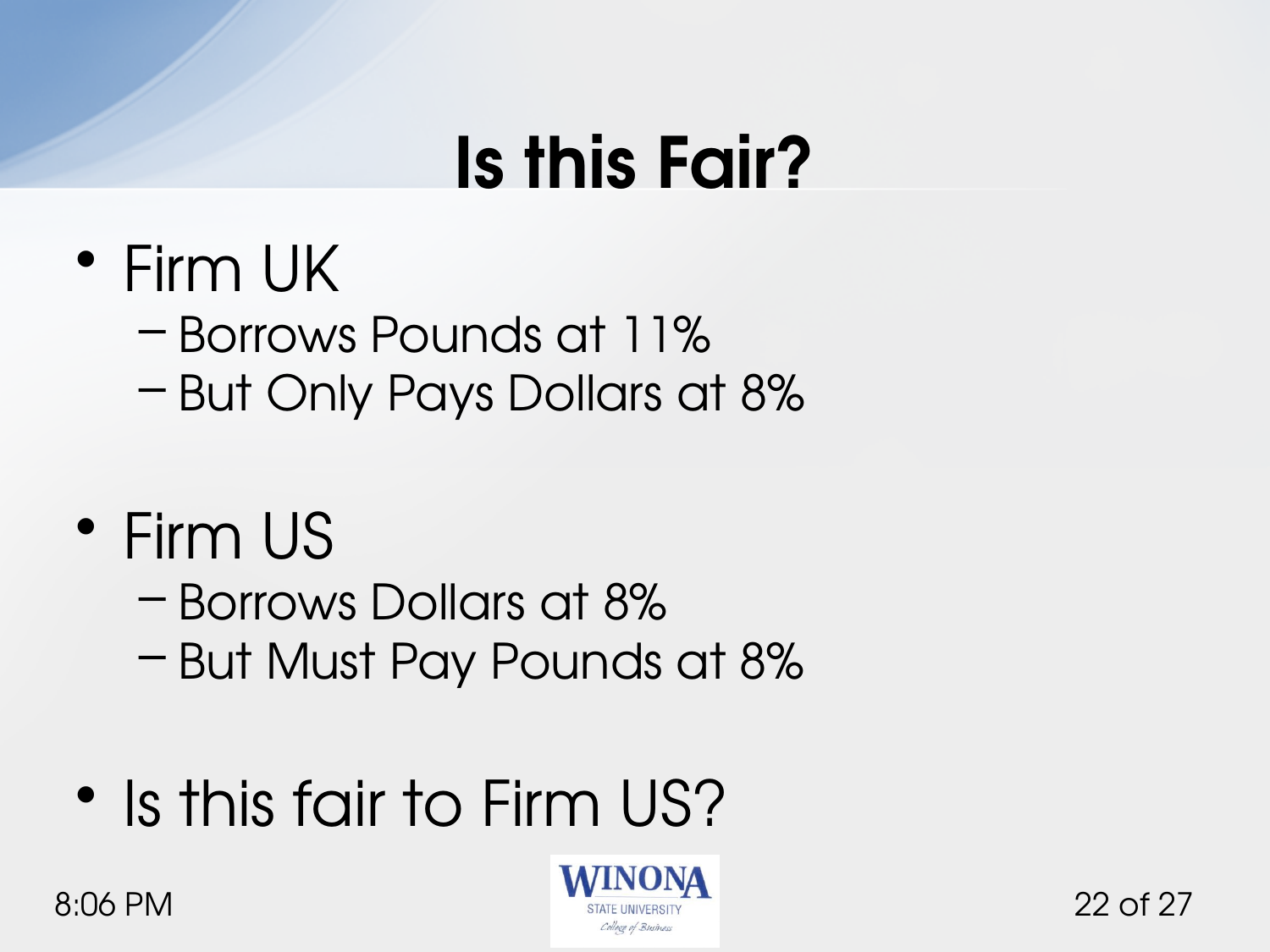

# Is this Fair?
Firm UK
Borrows Pounds at 11%
But Only Pays Dollars at 8%

Firm US
Borrows Dollars at 8%
But Must Pay Pounds at 8%

Is this fair to Firm US?